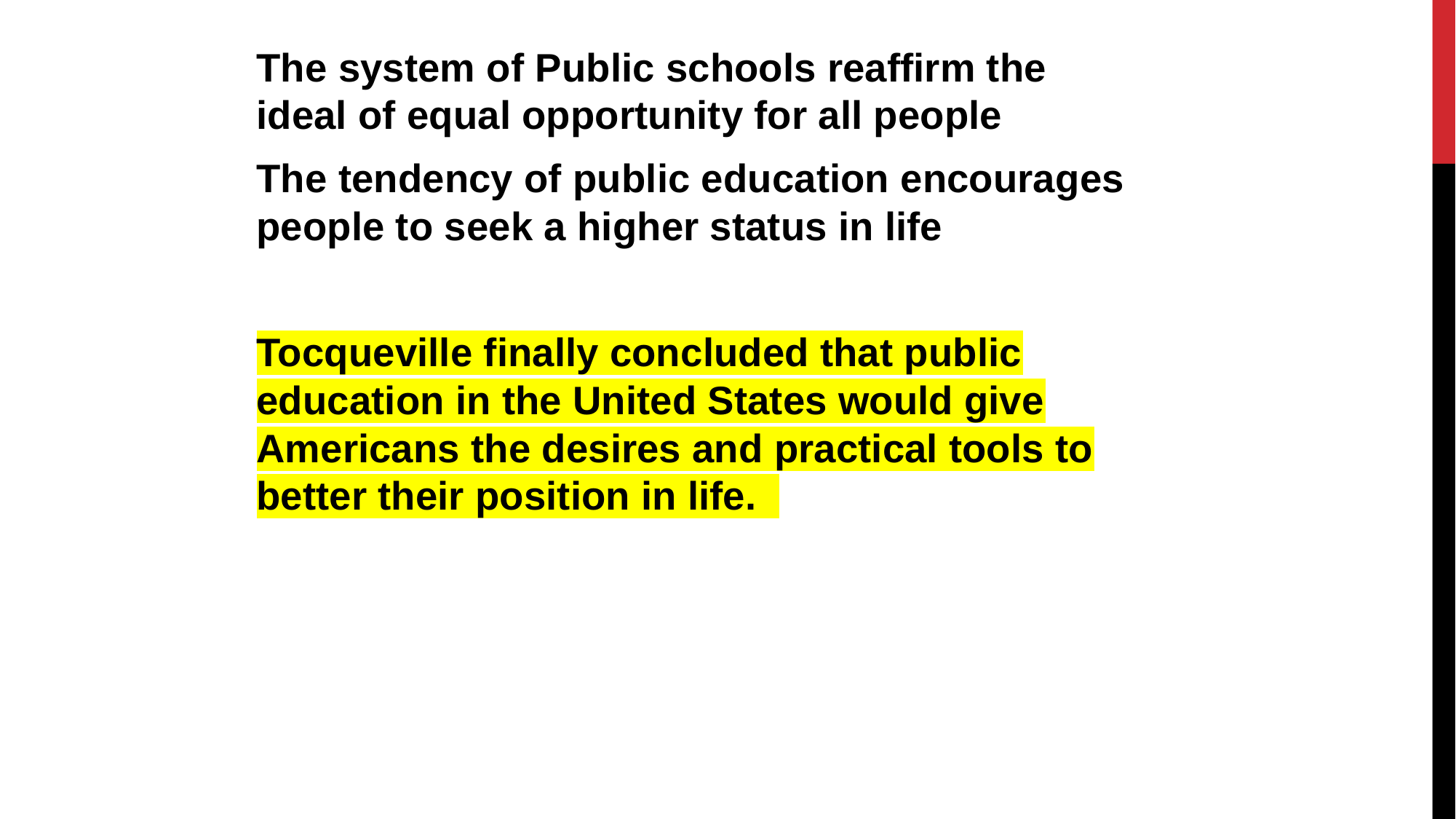

The system of Public schools reaffirm the ideal of equal opportunity for all people
The tendency of public education encourages people to seek a higher status in life

Tocqueville finally concluded that public education in the United States would give Americans the desires and practical tools to better their position in life.